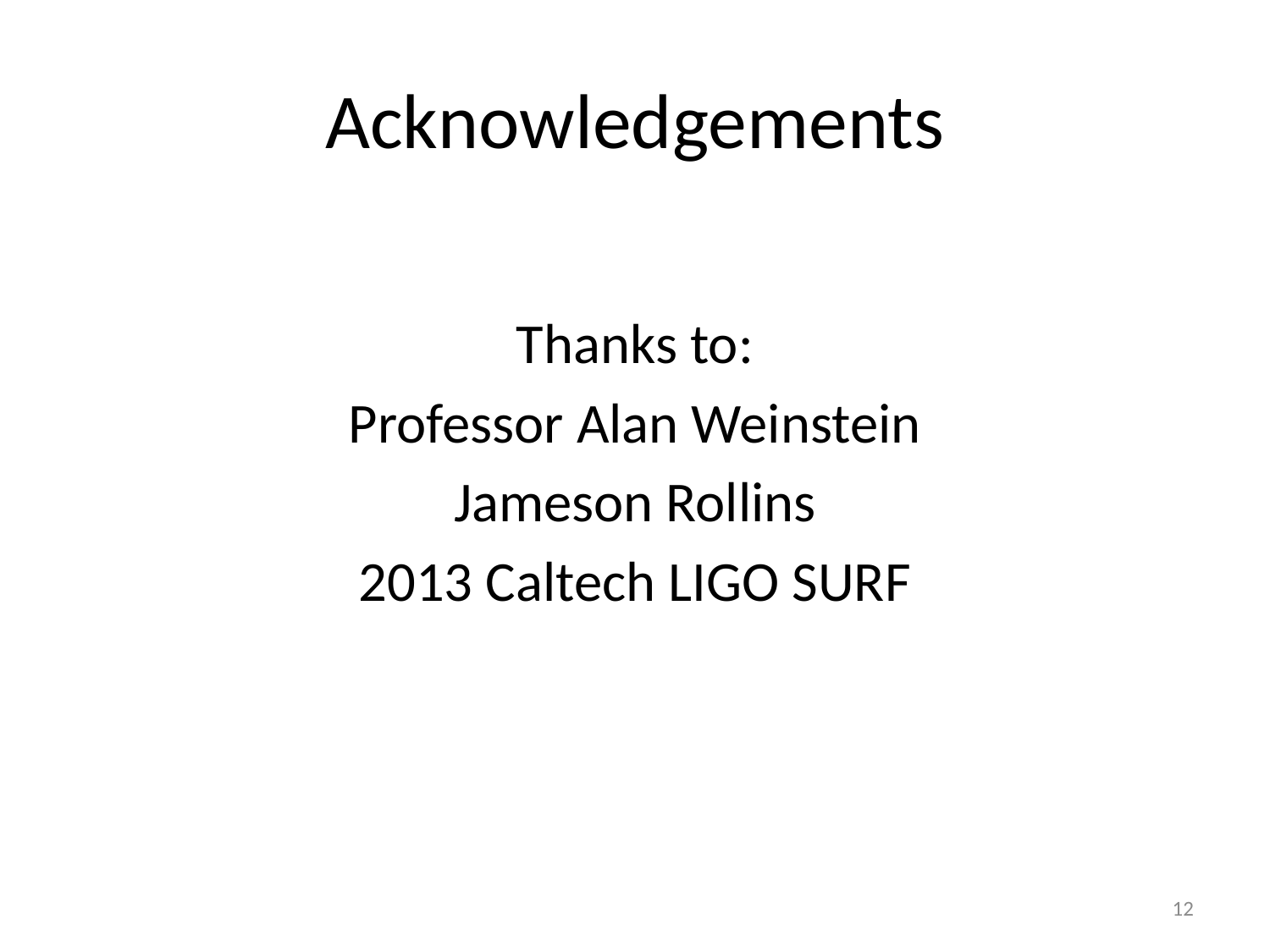

# Acknowledgements

Thanks to:
Professor Alan Weinstein
Jameson Rollins
2013 Caltech LIGO SURF

12